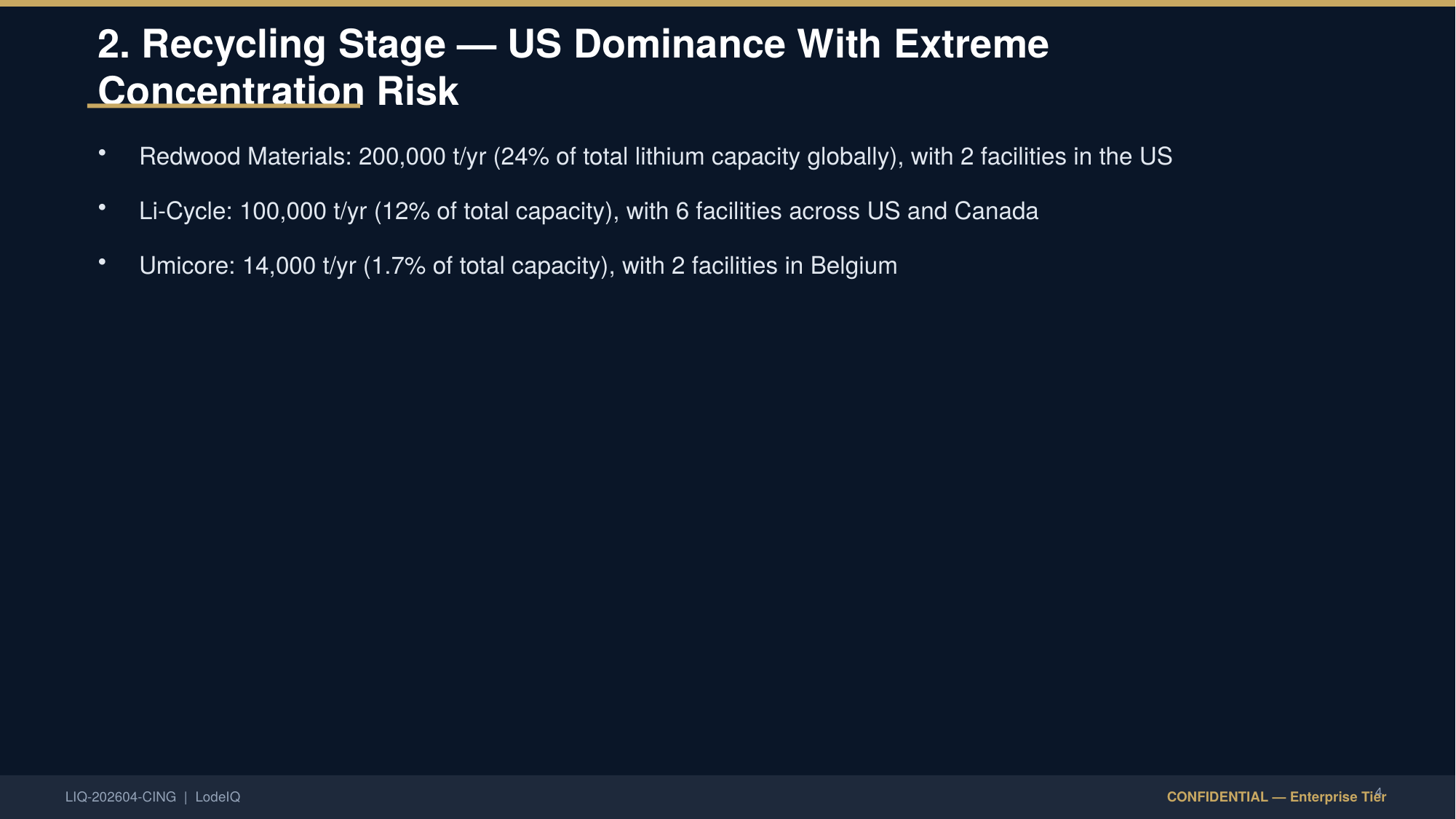

2. Recycling Stage — US Dominance With Extreme Concentration Risk

Redwood Materials: 200,000 t/yr (24% of total lithium capacity globally), with 2 facilities in the US
Li-Cycle: 100,000 t/yr (12% of total capacity), with 6 facilities across US and Canada
Umicore: 14,000 t/yr (1.7% of total capacity), with 2 facilities in Belgium
4